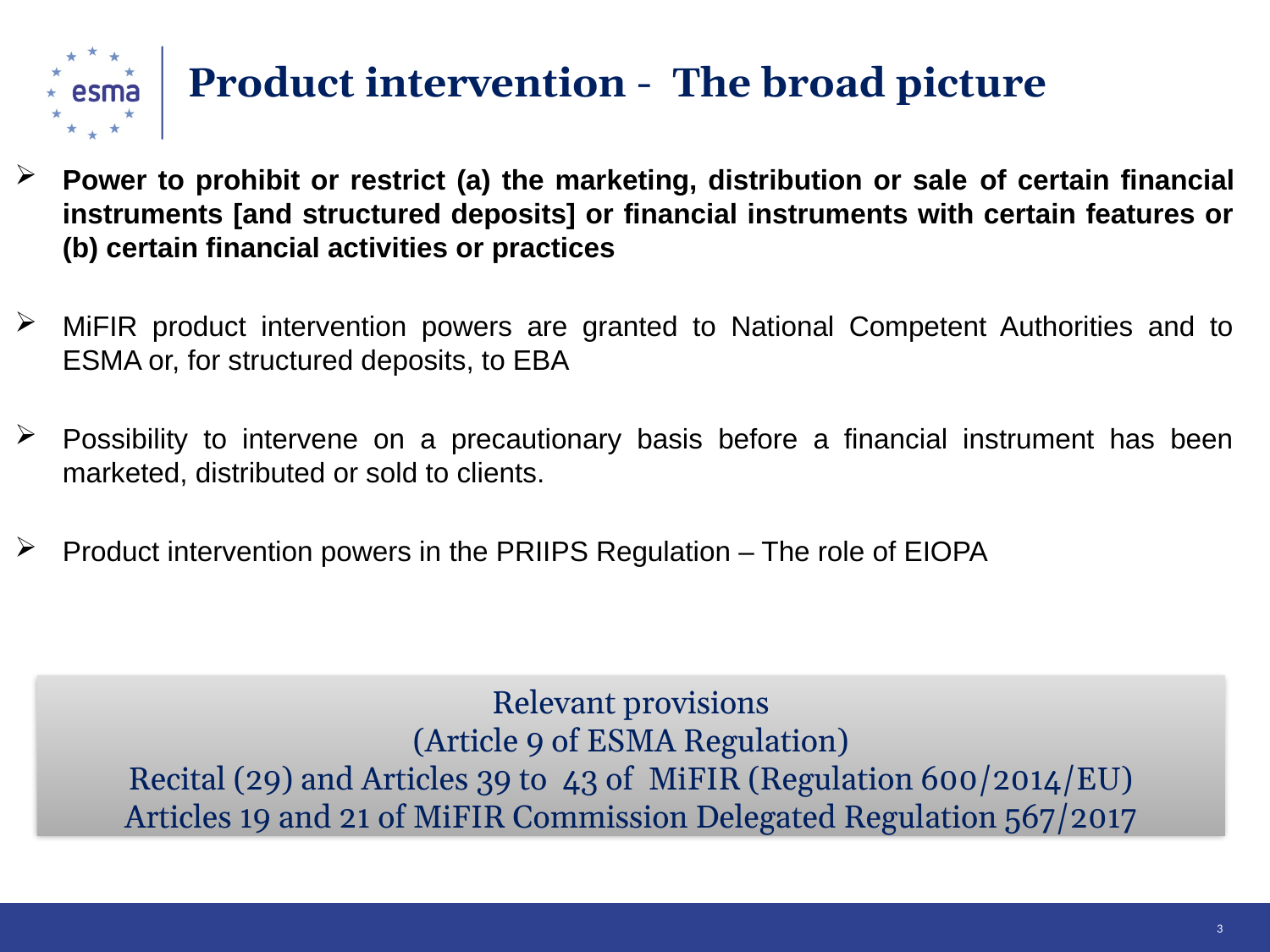

# Product intervention -  The broad picture
Power to prohibit or restrict (a) the marketing, distribution or sale of certain financial instruments [and structured deposits] or financial instruments with certain features or (b) certain financial activities or practices

MiFIR product intervention powers are granted to National Competent Authorities and to ESMA or, for structured deposits, to EBA

Possibility to intervene on a precautionary basis before a financial instrument has been marketed, distributed or sold to clients.

Product intervention powers in the PRIIPS Regulation – The role of EIOPA

Relevant provisions
(Article 9 of ESMA Regulation)
Recital (29) and Articles 39 to  43 of  MiFIR (Regulation 600/2014/EU)
Articles 19 and 21 of MiFIR Commission Delegated Regulation 567/2017

3